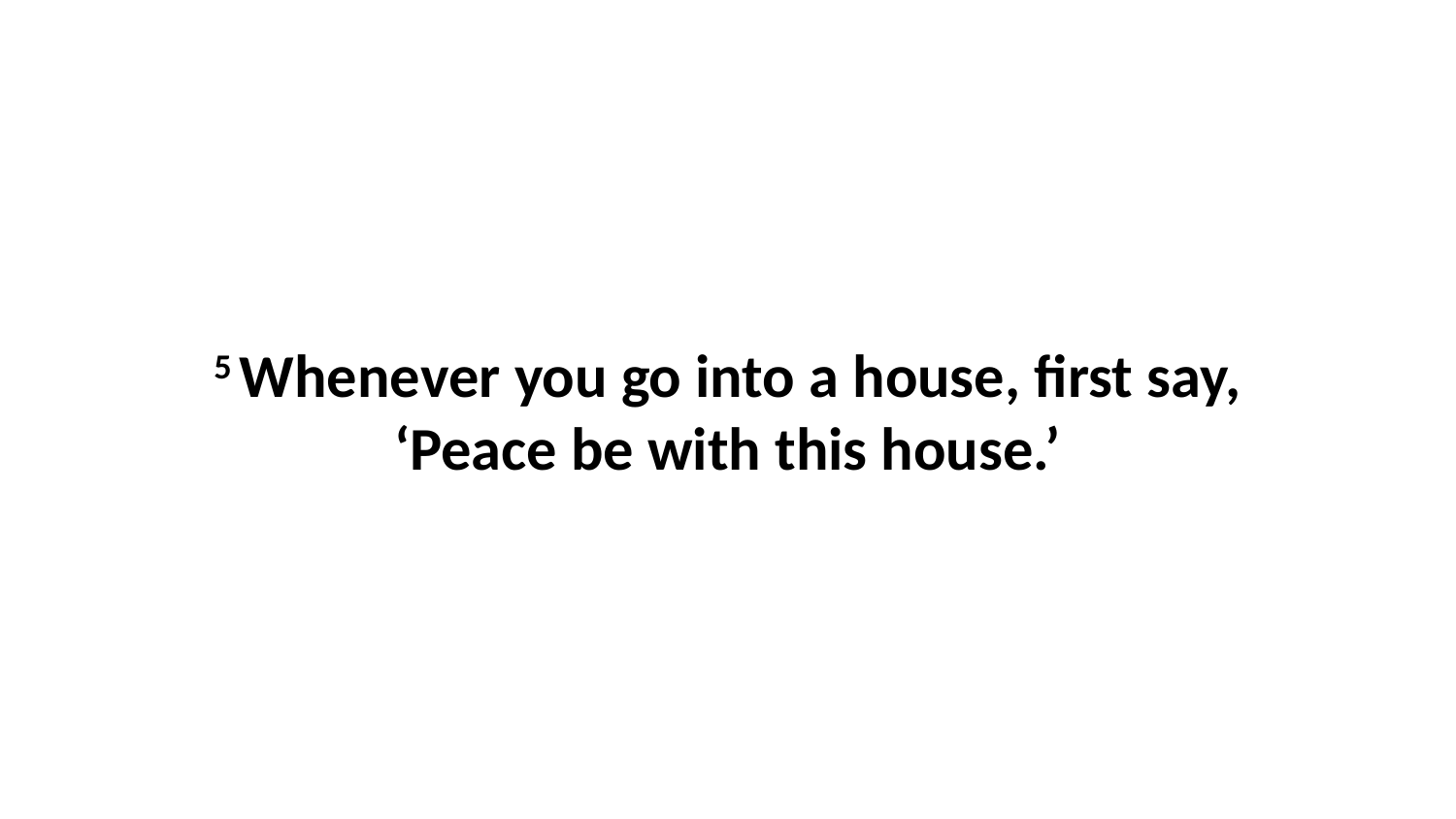

5 Whenever you go into a house, first say, ‘Peace be with this house.’